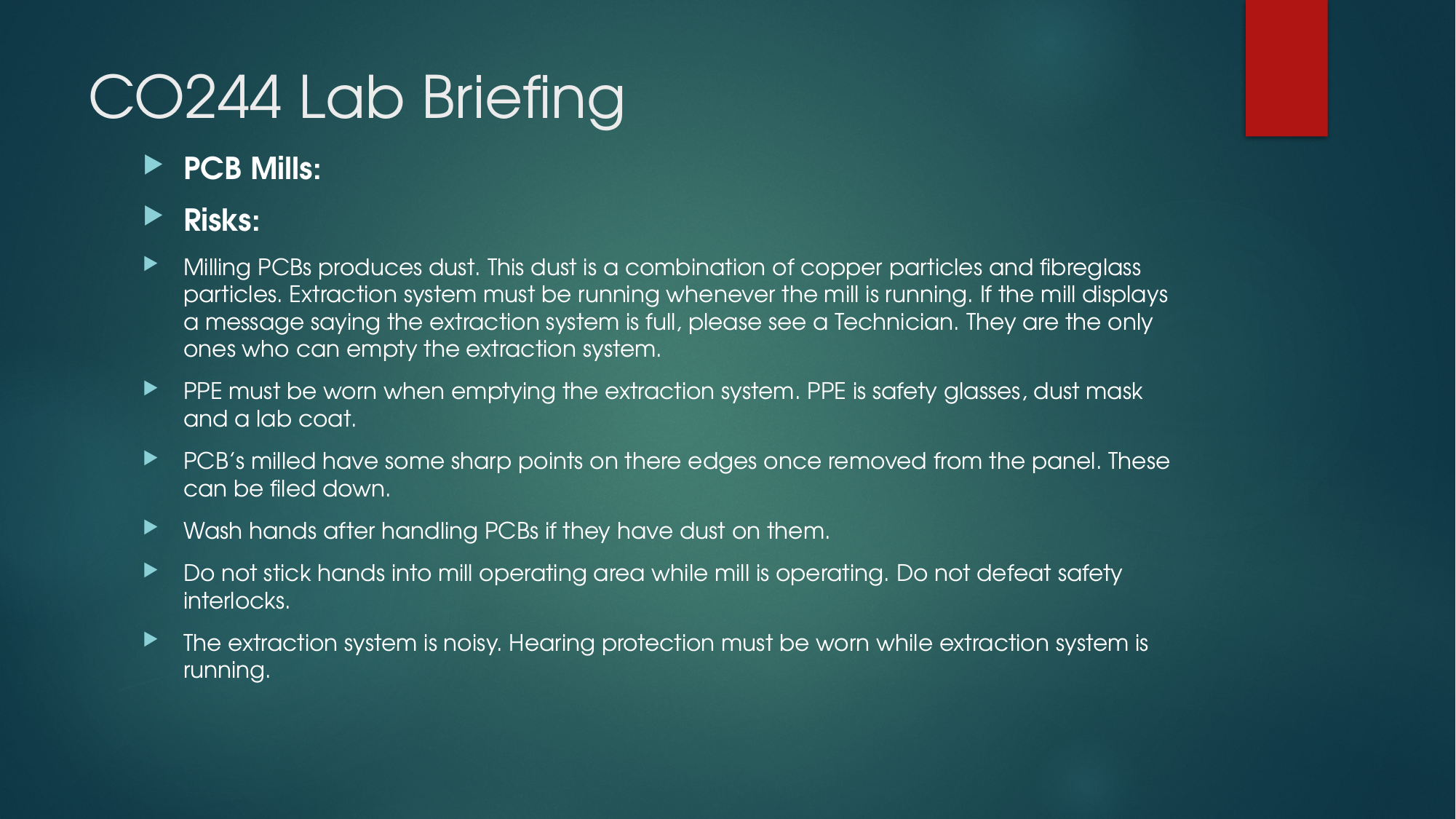

# CO244 Lab Briefing
PCB Mills:
Risks:
Milling PCBs produces dust. This dust is a combination of copper particles and fibreglass particles. Extraction system must be running whenever the mill is running. If the mill displays a message saying the extraction system is full, please see a Technician. They are the only ones who can empty the extraction system.
PPE must be worn when emptying the extraction system. PPE is safety glasses, dust mask and a lab coat.
PCB’s milled have some sharp points on there edges once removed from the panel. These can be filed down.
Wash hands after handling PCBs if they have dust on them.
Do not stick hands into mill operating area while mill is operating. Do not defeat safety interlocks.
The extraction system is noisy. Hearing protection must be worn while extraction system is running.